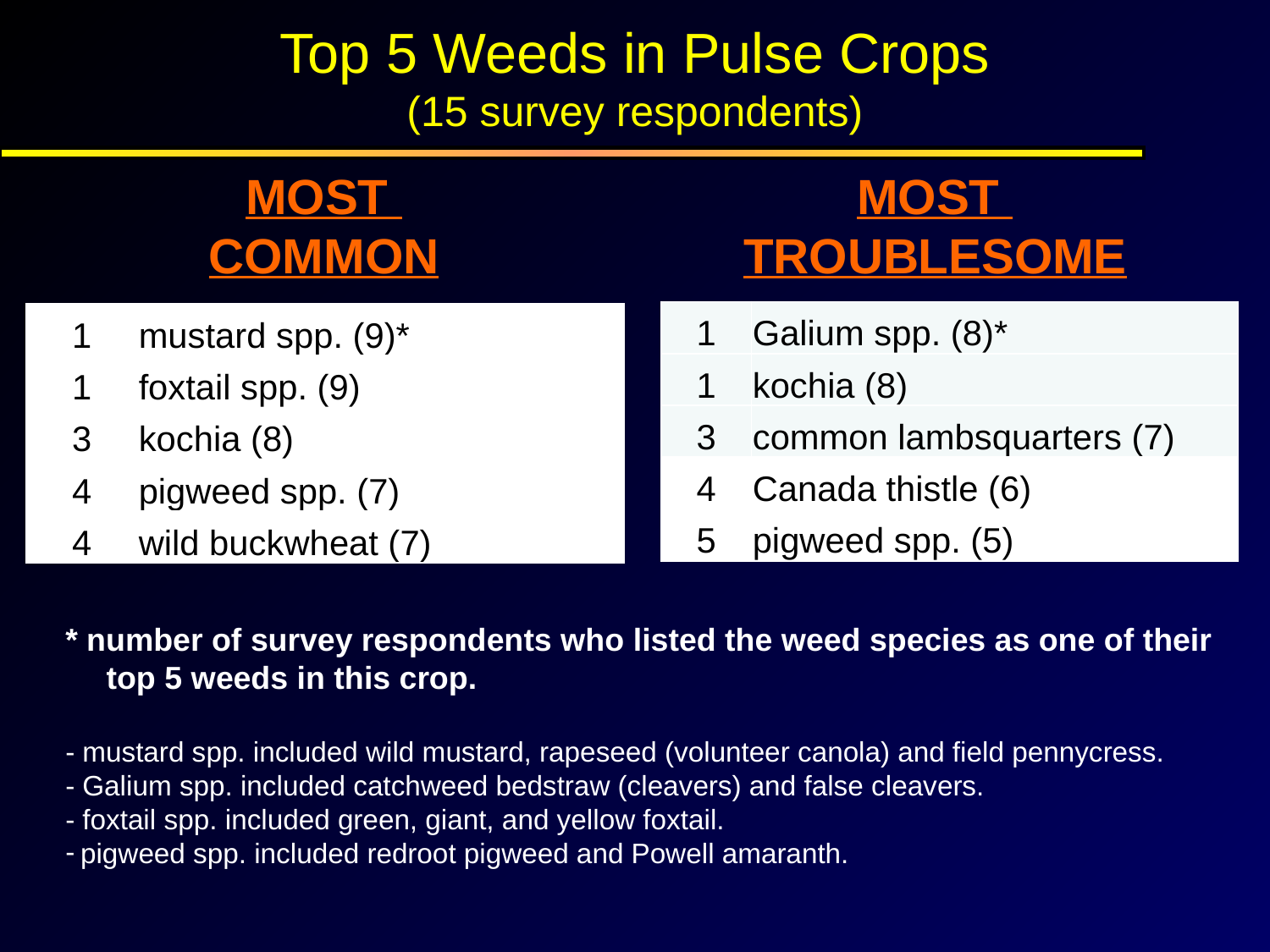

Top 5 Weeds in Pulse Crops
(15 survey respondents)

MOST
COMMON
MOST
TROUBLESOME
| 1 | Galium spp. (8)\* |
| --- | --- |
| 1 | kochia (8) |
| 3 | common lambsquarters (7) |
| 4 | Canada thistle (6) |
| 5 | pigweed spp. (5) |
| 1 | mustard spp. (9)\* |
| --- | --- |
| 1 | foxtail spp. (9) |
| 3 | kochia (8) |
| 4 | pigweed spp. (7) |
| 4 | wild buckwheat (7) |
* number of survey respondents who listed the weed species as one of their  top 5 weeds in this crop.

- mustard spp. included wild mustard, rapeseed (volunteer canola) and field pennycress.
- Galium spp. included catchweed bedstraw (cleavers) and false cleavers.
- foxtail spp. included green, giant, and yellow foxtail.
pigweed spp. included redroot pigweed and Powell amaranth.